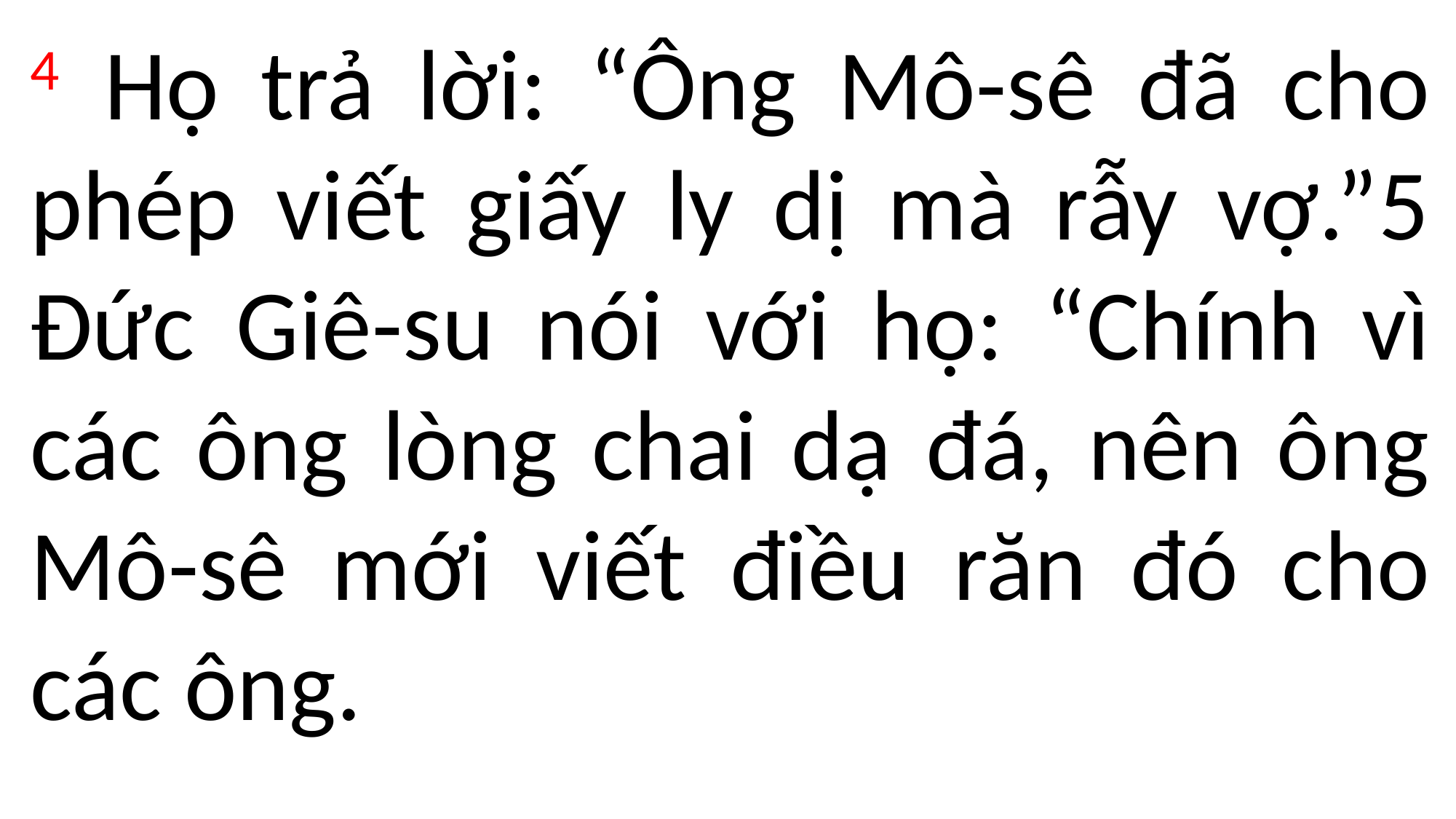

4 Họ trả lời: “Ông Mô-sê đã cho phép viết giấy ly dị mà rẫy vợ.”5 Đức Giê-su nói với họ: “Chính vì các ông lòng chai dạ đá, nên ông Mô-sê mới viết điều răn đó cho các ông.